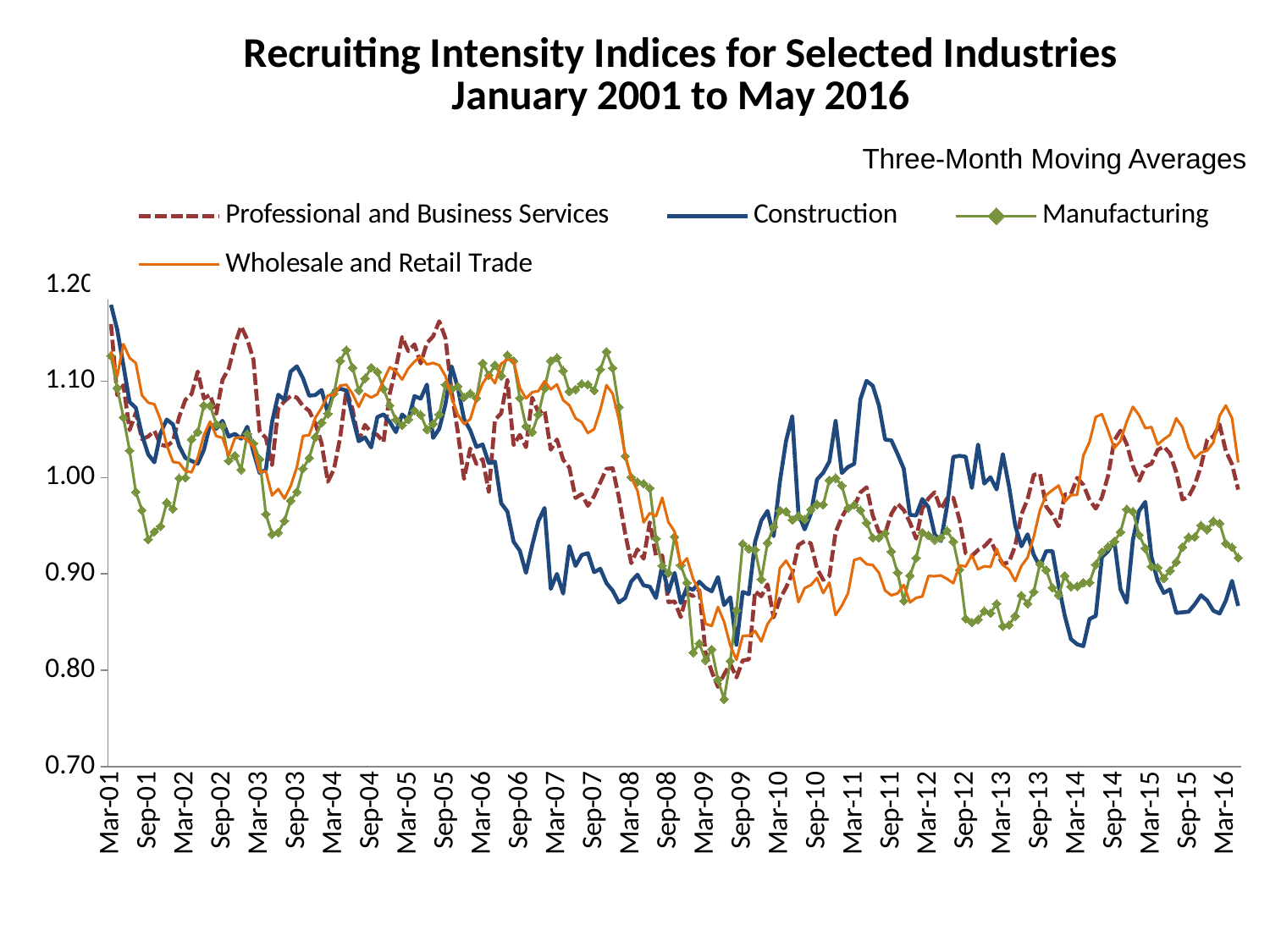

### Chart: Recruiting Intensity Indices for Selected Industries
January 2001 to May 2016

| Category | Professional and Business Services | Construction | Manufacturing | Wholesale and Retail Trade |
|---|---|---|---|---|
| 36951 | 1.159363553781281 | 1.179314159707721 | 1.126379605257436 | 1.13091117010253 |
| 36982 | 1.085486211592394 | 1.153588291896275 | 1.09306393503682 | 1.10496963490125 |
| 37012 | 1.095855661649922 | 1.116511644251196 | 1.062398259590653 | 1.13842840199351 |
| 37043 | 1.049252395522188 | 1.078423852022071 | 1.028108589260627 | 1.12416857006043 |
| 37073 | 1.067308075051884 | 1.072346588583257 | 0.984996012191006 | 1.118830672098485 |
| 37104 | 1.039749697682471 | 1.044074220060796 | 0.965942352119332 | 1.085292075951985 |
| 37135 | 1.04269905105185 | 1.02402974892321 | 0.935465006306645 | 1.077771224381448 |
| 37165 | 1.048429599346046 | 1.015803121808255 | 0.943821593471213 | 1.076110829606607 |
| 37196 | 1.034266633768193 | 1.046152327857534 | 0.949402320095458 | 1.059860787338072 |
| 37226 | 1.032592362634127 | 1.06015669606085 | 0.973880192981394 | 1.033691049712911 |
| 37257 | 1.037572115040506 | 1.055211696575108 | 0.967644548882807 | 1.01629362251541 |
| 37288 | 1.062944208402275 | 1.032738842234263 | 0.999306229910494 | 1.015178894379255 |
| 37316 | 1.080598088704423 | 1.02031976912399 | 0.99979914099486 | 1.00694724892879 |
| 37347 | 1.086638022460942 | 1.017241427674285 | 1.03967512872719 | 1.005384924345501 |
| 37377 | 1.11008279424168 | 1.014498202158774 | 1.04722100860824 | 1.020450464719167 |
| 37408 | 1.08210102881617 | 1.028665035017774 | 1.07487579441388 | 1.044073476762234 |
| 37438 | 1.08592500195504 | 1.054964496946337 | 1.074664444948214 | 1.058115382050032 |
| 37469 | 1.066214791837221 | 1.05073851684303 | 1.055311730089849 | 1.042987663798383 |
| 37500 | 1.101443613121037 | 1.058857509700382 | 1.053480643254434 | 1.041240618943473 |
| 37530 | 1.112912778735833 | 1.042512498425524 | 1.017266217846214 | 1.022882026003713 |
| 37561 | 1.138358383992431 | 1.0453567097417 | 1.022749240764417 | 1.040896582420291 |
| 37591 | 1.157063049367297 | 1.040328264967652 | 1.008131254211654 | 1.042058501451886 |
| 37622 | 1.143204187290382 | 1.052769343751972 | 1.045219681488765 | 1.039289478843558 |
| 37653 | 1.122508096050185 | 1.026437572449884 | 1.035614984128968 | 1.031653607825239 |
| 37681 | 1.047780513583286 | 1.00488201705074 | 1.01906273981563 | 1.005470719286426 |
| 37712 | 1.041209938877021 | 1.007921601574864 | 0.961979728684823 | 1.006693925600686 |
| 37742 | 1.012925747862276 | 1.057537408312056 | 0.941235868235519 | 0.981371852968397 |
| 37773 | 1.071672949700778 | 1.08600731300021 | 0.942865708128891 | 0.988100331382077 |
| 37803 | 1.07916734375049 | 1.0806860449171 | 0.954984092069075 | 0.978047159994005 |
| 37834 | 1.08458783009839 | 1.109992959189492 | 0.975993063994385 | 0.991149523397602 |
| 37865 | 1.083047654516292 | 1.115453447639142 | 0.98502457534968 | 1.010701789990394 |
| 37895 | 1.074163456441816 | 1.103113886923001 | 1.009185829235954 | 1.043180413242276 |
| 37926 | 1.06931994824589 | 1.084952799737574 | 1.020281871344947 | 1.044001246650137 |
| 37956 | 1.055818750577149 | 1.085704246485267 | 1.04184063181044 | 1.062164361310317 |
| 37987 | 1.035777681504425 | 1.090814207884209 | 1.057125574274946 | 1.072332114668008 |
| 38018 | 0.995620598252939 | 1.067409349670281 | 1.066248907412122 | 1.085168453338025 |
| 38047 | 1.008640422534489 | 1.090246302968088 | 1.087020579674826 | 1.085695480327755 |
| 38078 | 1.04209204058199 | 1.092217595220941 | 1.12119256209571 | 1.095376262550881 |
| 38108 | 1.090824362941978 | 1.090347192775968 | 1.132367957369344 | 1.096333151399367 |
| 38139 | 1.07091348997191 | 1.063008665082234 | 1.114051152167381 | 1.086916626537636 |
| 38169 | 1.038264645796829 | 1.037720350142822 | 1.090436236454528 | 1.073349574483735 |
| 38200 | 1.054653735958733 | 1.041736389758254 | 1.10291200244463 | 1.086800324104877 |
| 38231 | 1.046893246395584 | 1.03130507097792 | 1.114141089524756 | 1.083059235525113 |
| 38261 | 1.044258662107442 | 1.062696436567068 | 1.10963906867891 | 1.086545034093068 |
| 38292 | 1.036810822819398 | 1.06556199314099 | 1.092091869788893 | 1.100820196633693 |
| 38322 | 1.087212500393615 | 1.057703454797507 | 1.074832669549642 | 1.114559749621348 |
| 38353 | 1.113906339270684 | 1.047134713609308 | 1.060119691358206 | 1.110299505063876 |
| 38384 | 1.14583954243366 | 1.065461508498683 | 1.054395517914567 | 1.101612109379806 |
| 38412 | 1.131240497874501 | 1.0597605597962 | 1.060204577151954 | 1.113317881132868 |
| 38443 | 1.138301725489428 | 1.084545276531753 | 1.069558124980174 | 1.12039635196368 |
| 38473 | 1.11842607449216 | 1.081911414864664 | 1.065233459295377 | 1.12553312357729 |
| 38504 | 1.139654085324859 | 1.096466052143516 | 1.049792367963753 | 1.117407420491465 |
| 38534 | 1.146511233229914 | 1.041164560116248 | 1.055738485367279 | 1.118966269552572 |
| 38565 | 1.162198708928156 | 1.050673372222825 | 1.065603351757261 | 1.116623842983653 |
| 38596 | 1.144789392967286 | 1.076194533772465 | 1.096270491830568 | 1.10535838918009 |
| 38626 | 1.088801866409511 | 1.115314377487506 | 1.091824011258129 | 1.082830757569226 |
| 38657 | 1.047022609023331 | 1.093157096527915 | 1.094594982383348 | 1.065304212055167 |
| 38687 | 0.99855351243581 | 1.060635360365094 | 1.083240618486624 | 1.055624238688181 |
| 38718 | 1.030195625277871 | 1.049057574562916 | 1.087431762632314 | 1.060721742118684 |
| 38749 | 1.014132437806377 | 1.031826907925533 | 1.082485407276708 | 1.081431847524223 |
| 38777 | 1.019221710697964 | 1.034307056229662 | 1.118693837250521 | 1.097676335333287 |
| 38808 | 0.985200859709069 | 1.015097717048035 | 1.10617330590475 | 1.106984536952107 |
| 38838 | 1.060078588840328 | 1.01652564636461 | 1.116653644329256 | 1.097869364544578 |
| 38869 | 1.06661672170665 | 0.973303133031542 | 1.105616465678882 | 1.118239066987753 |
| 38899 | 1.101030335314837 | 0.964677728982524 | 1.127205895665827 | 1.122529212021818 |
| 38930 | 1.033764640939451 | 0.933357065202783 | 1.12123522895674 | 1.121455771864601 |
| 38961 | 1.044295266531658 | 0.92407906003584 | 1.082483375802001 | 1.09309877271072 |
| 38991 | 1.031547702775385 | 0.901029450887361 | 1.05320462679302 | 1.082138496421052 |
| 39022 | 1.082912087051584 | 0.929557719555383 | 1.04711750797258 | 1.088623177586677 |
| 39052 | 1.067623116936924 | 0.954614713464661 | 1.065484603679112 | 1.089792792207445 |
| 39083 | 1.070067214596221 | 0.968357829592867 | 1.092601590291026 | 1.100026579453197 |
| 39114 | 1.02882152459716 | 0.884405328915747 | 1.121158292276685 | 1.09155747510352 |
| 39142 | 1.039501899957727 | 0.899896835748904 | 1.124366435192048 | 1.096700351486526 |
| 39173 | 1.018506147453774 | 0.879517711069474 | 1.110868314856455 | 1.080292886471808 |
| 39203 | 1.010319692485753 | 0.928813385435004 | 1.089367848700332 | 1.075010686845831 |
| 39234 | 0.978723234273266 | 0.908252134913787 | 1.091451428483358 | 1.061496621922546 |
| 39264 | 0.982835928268232 | 0.919572172768255 | 1.09725564832702 | 1.057445962308091 |
| 39295 | 0.970519532423235 | 0.921444267366324 | 1.096545676125127 | 1.046225285018858 |
| 39326 | 0.980755230584454 | 0.901696752666939 | 1.090351413377816 | 1.050240510677115 |
| 39356 | 0.994996757946746 | 0.905291169181178 | 1.112215647064373 | 1.07032597429397 |
| 39387 | 1.009116403381948 | 0.890337220755655 | 1.130513309504284 | 1.095926293132468 |
| 39417 | 1.009673178942656 | 0.882522469746705 | 1.113640061260383 | 1.086999688960211 |
| 39448 | 0.979119573333951 | 0.870259891349133 | 1.073123704753976 | 1.06022231925473 |
| 39479 | 0.942320249390445 | 0.874873051568074 | 1.022217540921393 | 1.023561930609429 |
| 39508 | 0.911056074221572 | 0.892155148769524 | 1.000432867920136 | 0.999913405186192 |
| 39539 | 0.925458722041319 | 0.899099655942697 | 0.995321865073031 | 0.986367786638472 |
| 39569 | 0.915714910706588 | 0.887952515060205 | 0.993720858541974 | 0.953375181916375 |
| 39600 | 0.953517722130144 | 0.886737995787487 | 0.989051115814774 | 0.963012806762264 |
| 39630 | 0.918525387785085 | 0.874894466920946 | 0.936565411909758 | 0.959865048646798 |
| 39661 | 0.918966151011325 | 0.909116217179496 | 0.90850493240952 | 0.979072653463305 |
| 39692 | 0.870636578354707 | 0.880743313481973 | 0.900895817354387 | 0.953667251881278 |
| 39722 | 0.871360425748652 | 0.90096528766365 | 0.938463068489105 | 0.943994617953587 |
| 39753 | 0.855067190244437 | 0.869750471712271 | 0.90893101097694 | 0.908681536019198 |
| 39783 | 0.879898371734878 | 0.885938579118726 | 0.890803782520749 | 0.916117412129958 |
| 39814 | 0.876855609450997 | 0.883362528280468 | 0.81817621825418 | 0.894632087034987 |
| 39845 | 0.882963715252321 | 0.89184351512271 | 0.82776836389347 | 0.882422499485935 |
| 39873 | 0.818292232622586 | 0.88539067500415 | 0.810189533203381 | 0.848113332574122 |
| 39904 | 0.798407544391365 | 0.881881235143835 | 0.821602754675561 | 0.845870780021853 |
| 39934 | 0.782718234834131 | 0.896745061367629 | 0.790211140812335 | 0.865493410384444 |
| 39965 | 0.79575140070861 | 0.867614822597613 | 0.769776058313448 | 0.850228348799353 |
| 39995 | 0.80669127637474 | 0.875603347434047 | 0.80955631550655 | 0.825634621496481 |
| 40026 | 0.792487946403796 | 0.826359671319786 | 0.862238261164917 | 0.810792964537121 |
| 40057 | 0.810122292640222 | 0.881149948698103 | 0.931278381351455 | 0.835610810469052 |
| 40087 | 0.811244540909401 | 0.878864704142389 | 0.926158584158488 | 0.835855236115732 |
| 40118 | 0.881973137298682 | 0.933168982413998 | 0.924771752205458 | 0.840592350725122 |
| 40148 | 0.876683074001105 | 0.955309736129254 | 0.894206983784143 | 0.829824879545907 |
| 40179 | 0.889089254004541 | 0.965284941181637 | 0.932174420036987 | 0.847816293536602 |
| 40210 | 0.854790413313691 | 0.939110558255835 | 0.949229735867722 | 0.856938595951268 |
| 40238 | 0.873926032287651 | 0.9955991717459 | 0.965782974604963 | 0.905822995449619 |
| 40269 | 0.885806813522259 | 1.037996997166258 | 0.964744614842584 | 0.913688868296325 |
| 40299 | 0.900295207190306 | 1.063703224790875 | 0.955866422488667 | 0.902709013800119 |
| 40330 | 0.929917107883917 | 0.962204092629587 | 0.959948593363138 | 0.870620173970483 |
| 40360 | 0.933907453069514 | 0.94610860955675 | 0.956181494714047 | 0.885202561595361 |
| 40391 | 0.931640005613795 | 0.962172035078132 | 0.966750642985937 | 0.888342197159222 |
| 40422 | 0.905387898848172 | 0.997949543289799 | 0.972041095248674 | 0.895727310611759 |
| 40452 | 0.893759241023442 | 1.00497744406596 | 0.971828474725042 | 0.880099034431718 |
| 40483 | 0.897919989767262 | 1.016633096179846 | 0.997167500715446 | 0.890870229341231 |
| 40513 | 0.943075875517868 | 1.058769941671144 | 0.999346522373145 | 0.857179412919436 |
| 40544 | 0.95882633945048 | 1.004732239129144 | 0.991654634854289 | 0.866903503720933 |
| 40575 | 0.970012723510858 | 1.010915002069722 | 0.968407535177045 | 0.879659101462992 |
| 40603 | 0.969903367451096 | 1.014236219109341 | 0.971538300634458 | 0.914381456509322 |
| 40634 | 0.984498785958462 | 1.08119875451048 | 0.965963839071385 | 0.916281474869935 |
| 40664 | 0.989830066285058 | 1.10039343915133 | 0.952973806844458 | 0.910068353113925 |
| 40695 | 0.960586217102613 | 1.095313954176687 | 0.937499359858296 | 0.909134689226013 |
| 40725 | 0.943265236774504 | 1.07492321163079 | 0.93745620882562 | 0.901013511140881 |
| 40756 | 0.942553530241298 | 1.039402312616298 | 0.942225817020526 | 0.882624777771224 |
| 40787 | 0.962183424133633 | 1.038597521074761 | 0.922988966539022 | 0.877720813970222 |
| 40817 | 0.972882678267641 | 1.024529993651468 | 0.90112436377638 | 0.879683428845594 |
| 40848 | 0.966189676181212 | 1.00923266268567 | 0.871805279827006 | 0.888501363064832 |
| 40878 | 0.95325379081359 | 0.961280471903546 | 0.898215392306416 | 0.870417348074543 |
| 40909 | 0.936558795390915 | 0.960603200172025 | 0.916453510605638 | 0.875065964787713 |
| 40940 | 0.967561608217859 | 0.977707182334069 | 0.942906553384386 | 0.876548841358677 |
| 40969 | 0.978361843811111 | 0.969104860707819 | 0.940011003501338 | 0.897773606051087 |
| 41000 | 0.984628934000418 | 0.940913388688429 | 0.93536761527434 | 0.897481112373036 |
| 41030 | 0.966944172219456 | 0.933952782417424 | 0.937608919857163 | 0.898350446512731 |
| 41061 | 0.978470945346966 | 0.970922269303308 | 0.944838433320143 | 0.894808505426468 |
| 41091 | 0.979010796221688 | 1.021405549467646 | 0.933475515017288 | 0.890284154084238 |
| 41122 | 0.956444274516468 | 1.022590616231309 | 0.904146937925179 | 0.908688450319809 |
| 41153 | 0.921368241266593 | 1.021610976813766 | 0.85334506656913 | 0.907747933649114 |
| 41183 | 0.918567581743196 | 0.989193019203527 | 0.849518279146468 | 0.919338115754334 |
| 41214 | 0.924734640739277 | 1.034269509446982 | 0.852596784989729 | 0.904691048380934 |
| 41244 | 0.928485219489937 | 0.993661248890904 | 0.861365734811683 | 0.907893348712992 |
| 41275 | 0.935261700834576 | 1.000285944278842 | 0.859180343853909 | 0.90710775518975 |
| 41306 | 0.92110590343452 | 0.987607188907821 | 0.868966412541246 | 0.925994378162278 |
| 41334 | 0.910285824305902 | 1.024327210839819 | 0.84570380396724 | 0.909162327164892 |
| 41365 | 0.912025394088011 | 0.991001111711477 | 0.84696985634522 | 0.904414921074285 |
| 41395 | 0.928978333480944 | 0.950267593227514 | 0.856158584910692 | 0.892474506172137 |
| 41426 | 0.961652098067657 | 0.928616249709889 | 0.877578112994339 | 0.908264688820525 |
| 41456 | 0.977614208183535 | 0.941005556645955 | 0.869191918341613 | 0.916970265338901 |
| 41487 | 1.002871318242773 | 0.919596169899816 | 0.881426145607784 | 0.938657476385866 |
| 41518 | 1.00389087398073 | 0.907718508011666 | 0.910469580964532 | 0.966195136605018 |
| 41548 | 0.969933230197327 | 0.923517500463528 | 0.903847167066182 | 0.981815676371237 |
| 41579 | 0.96118663515743 | 0.923692539852359 | 0.88573457626493 | 0.986890559622573 |
| 41609 | 0.949283143950974 | 0.888427031814132 | 0.878002632196661 | 0.9916962758455 |
| 41640 | 0.982313811351012 | 0.85671821445449 | 0.897966876846662 | 0.974842832654583 |
| 41671 | 0.982807162599018 | 0.832253951995461 | 0.886805994635752 | 0.981818608747846 |
| 41699 | 0.999636179905024 | 0.826869137472494 | 0.886983262656112 | 0.981961234122431 |
| 41730 | 0.99239361681196 | 0.825012314151398 | 0.890850382242842 | 1.022768806575532 |
| 41760 | 0.976752804435612 | 0.853143796499873 | 0.89108584328224 | 1.037081773616145 |
| 41791 | 0.967709720094005 | 0.856385903611199 | 0.90974031332893 | 1.062848574994884 |
| 41821 | 0.979282105361761 | 0.917286067038965 | 0.922670588185079 | 1.065806737932517 |
| 41852 | 1.001933835568323 | 0.923645769081811 | 0.928215368137302 | 1.048810679721371 |
| 41883 | 1.038555464657308 | 0.934477807936414 | 0.933512114468904 | 1.030578524522076 |
| 41913 | 1.048768626804305 | 0.88402407490405 | 0.943437818936355 | 1.037937759516832 |
| 41944 | 1.034779431610883 | 0.870011418403911 | 0.967126539112772 | 1.057916842734836 |
| 41974 | 1.011985394165235 | 0.935203347074042 | 0.964731532066229 | 1.073388123783308 |
| 42005 | 0.996569375381573 | 0.965278733861894 | 0.940443708392913 | 1.06467534902541 |
| 42036 | 1.011478918393822 | 0.974692483529699 | 0.926561407173393 | 1.051250766797056 |
| 42064 | 1.01431895032543 | 0.917768552222787 | 0.907681326771263 | 1.052421021710748 |
| 42095 | 1.028649205846463 | 0.892804278089879 | 0.906484197268073 | 1.034287803077381 |
| 42125 | 1.032193033253932 | 0.880180008987221 | 0.895298730963017 | 1.039735875866097 |
| 42156 | 1.024924461003675 | 0.883874487263961 | 0.903363852983085 | 1.04436071141532 |
| 42186 | 1.005470396813978 | 0.859418606354296 | 0.912271023211625 | 1.061456143055983 |
| 42217 | 0.977094669212955 | 0.860044044947857 | 0.927755098019234 | 1.052342273452392 |
| 42248 | 0.980110216629235 | 0.860715002870011 | 0.937944901704938 | 1.031314270022752 |
| 42278 | 0.992472325504563 | 0.868398318696664 | 0.93834601312698 | 1.020099050854953 |
| 42309 | 1.012047142140848 | 0.877750632800041 | 0.950435283462274 | 1.025921130424567 |
| 42339 | 1.039192987554907 | 0.872206401004934 | 0.945842788664379 | 1.028006434101417 |
| 42370 | 1.042739190518202 | 0.861735188257115 | 0.954560141362331 | 1.036425816631834 |
| 42401 | 1.055166342123875 | 0.858827711314841 | 0.95239747689396 | 1.064190041291648 |
| 42430 | 1.027683117575847 | 0.872108916792263 | 0.931542557352243 | 1.074794880508441 |
| 42461 | 1.013883277295822 | 0.892709831593664 | 0.927702986661461 | 1.061626393731854 |
| 42491 | 0.987361714190997 | 0.866682806928878 | 0.916673967447287 | 1.015613671271172 |
Three-Month Moving Averages